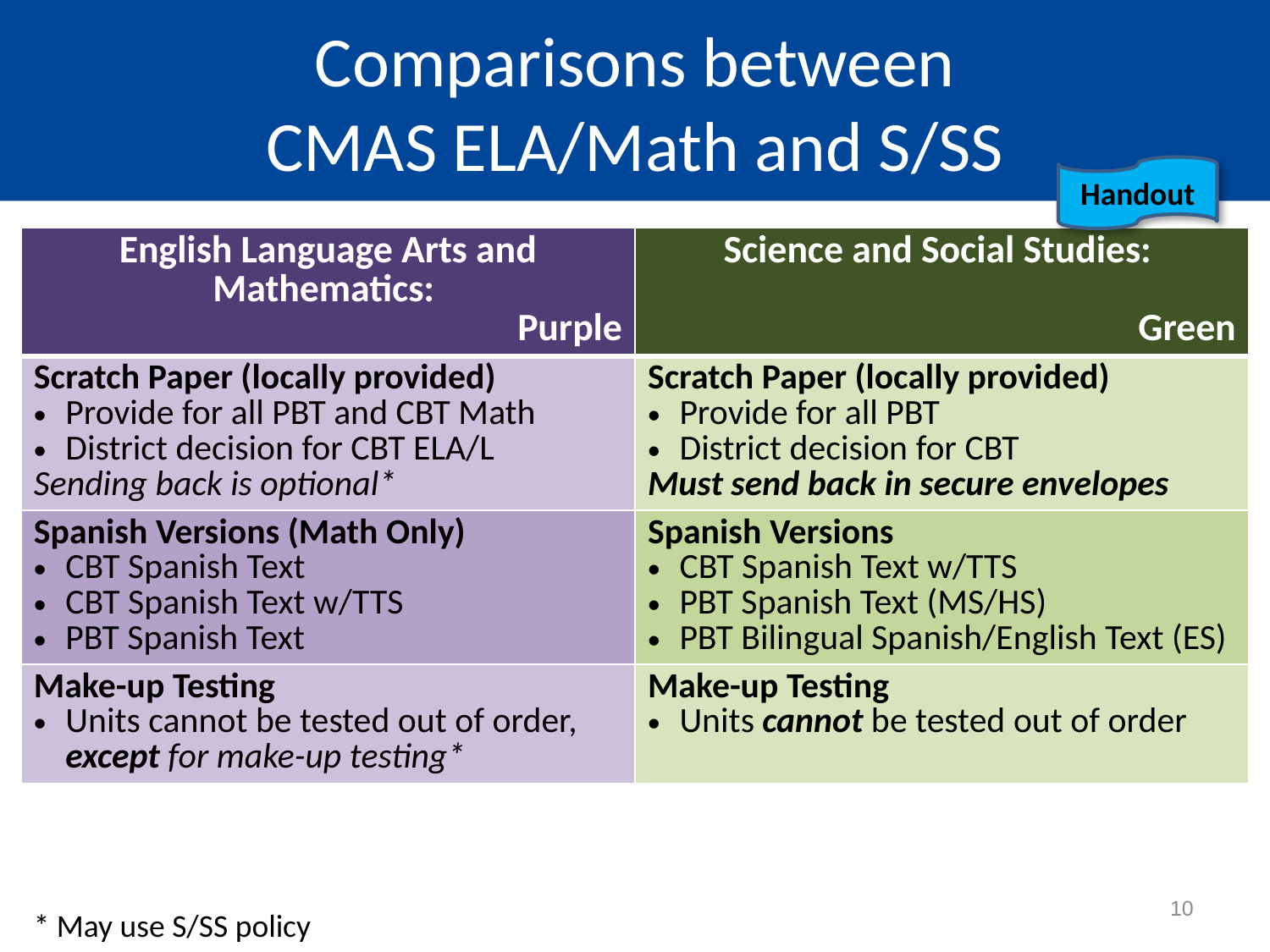

# Comparisons between CMAS ELA/Math and S/SS
Handout
| English Language Arts and Mathematics: Purple | Science and Social Studies: Green |
| --- | --- |
| Scratch Paper (locally provided) Provide for all PBT and CBT Math District decision for CBT ELA/L Sending back is optional\* | Scratch Paper (locally provided) Provide for all PBT District decision for CBT Must send back in secure envelopes |
| Spanish Versions (Math Only) CBT Spanish Text CBT Spanish Text w/TTS PBT Spanish Text | Spanish Versions CBT Spanish Text w/TTS PBT Spanish Text (MS/HS) PBT Bilingual Spanish/English Text (ES) |
| Make-up Testing Units cannot be tested out of order, except for make-up testing\* | Make-up Testing Units cannot be tested out of order |
10
* May use S/SS policy